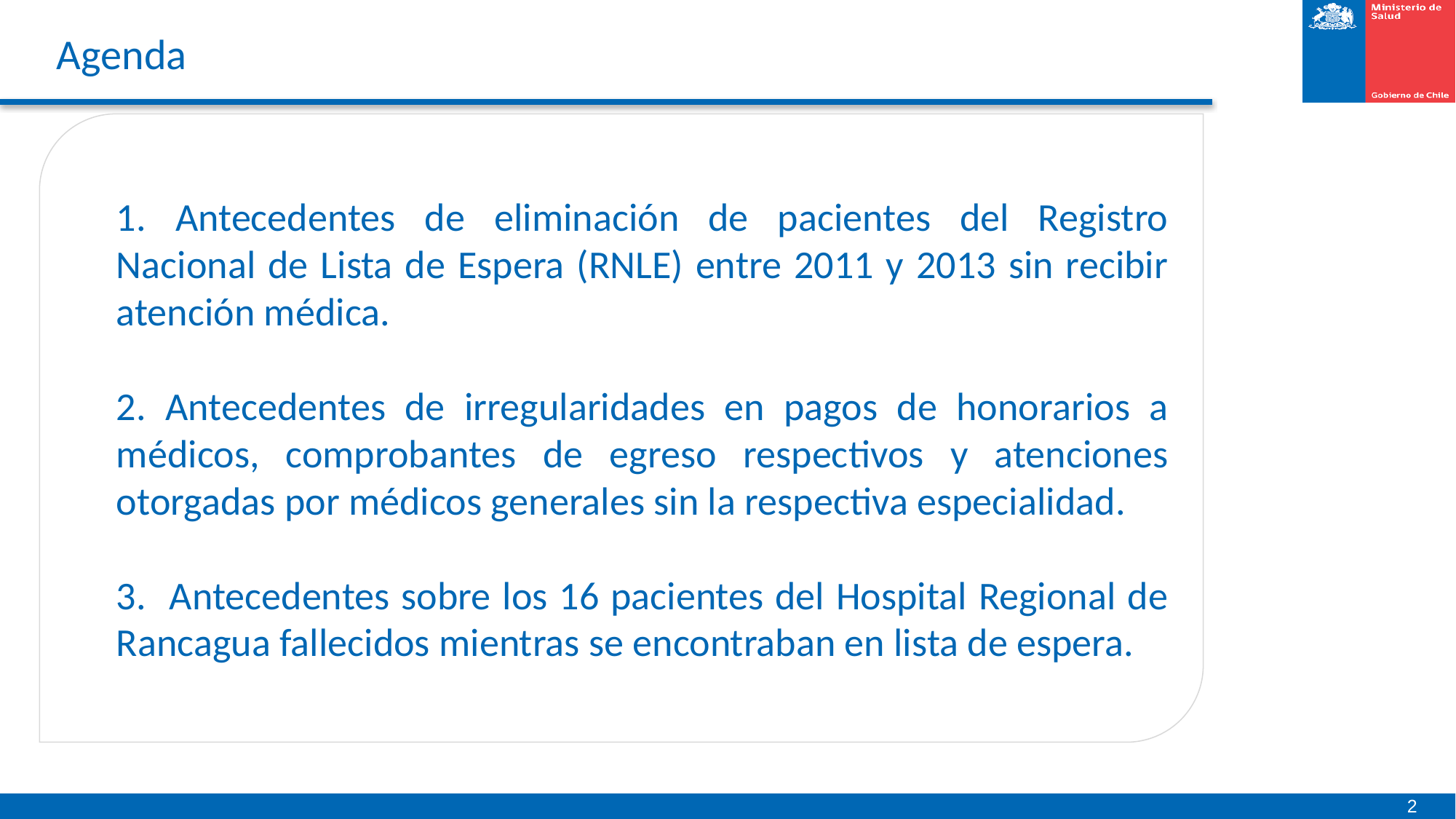

# Agenda
1. Antecedentes de eliminación de pacientes del Registro Nacional de Lista de Espera (RNLE) entre 2011 y 2013 sin recibir atención médica.

2. Antecedentes de irregularidades en pagos de honorarios a médicos, comprobantes de egreso respectivos y atenciones otorgadas por médicos generales sin la respectiva especialidad.

3.  Antecedentes sobre los 16 pacientes del Hospital Regional de Rancagua fallecidos mientras se encontraban en lista de espera.
2